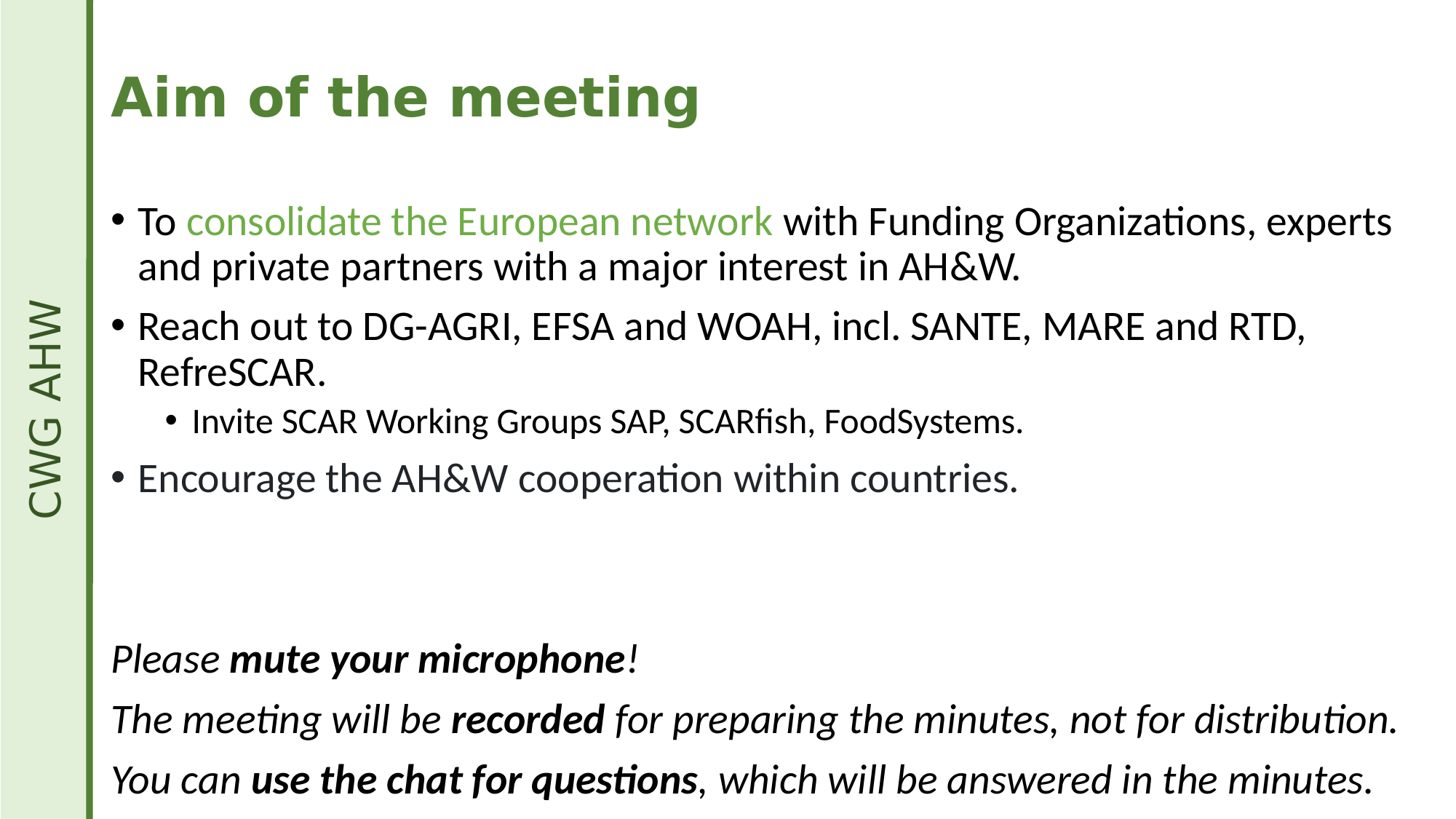

# Aim of the meeting
To consolidate the European network with Funding Organizations, experts and private partners with a major interest in AH&W.
Reach out to DG-AGRI, EFSA and WOAH, incl. SANTE, MARE and RTD, RefreSCAR.
Invite SCAR Working Groups SAP, SCARfish, FoodSystems.
Encourage the AH&W cooperation within countries.

Please mute your microphone!
The meeting will be recorded for preparing the minutes, not for distribution.
You can use the chat for questions, which will be answered in the minutes.